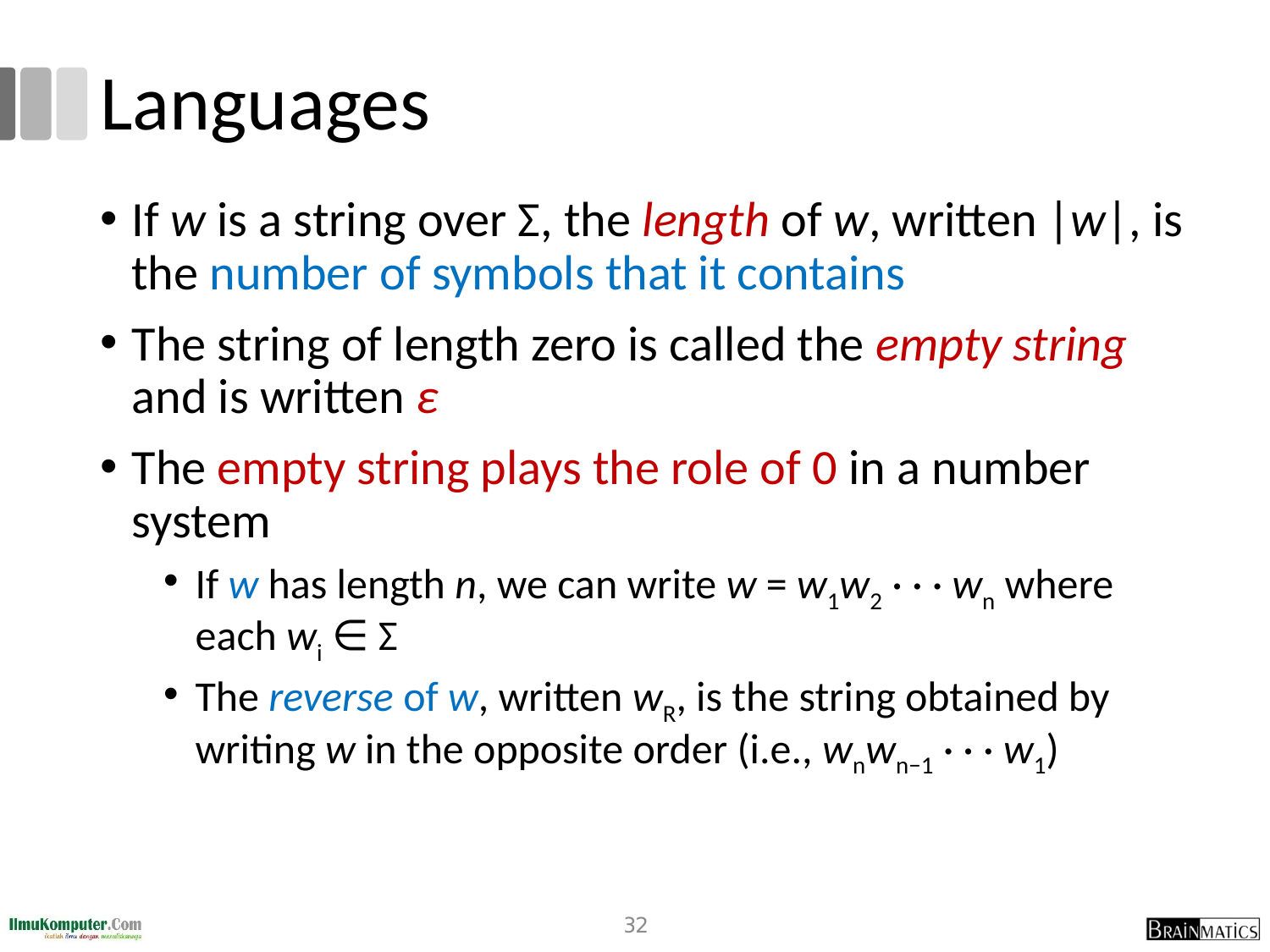

# Languages
If w is a string over Σ, the length of w, written |w|, is the number of symbols that it contains
The string of length zero is called the empty string and is written ε
The empty string plays the role of 0 in a number system
If w has length n, we can write w = w1w2 · · · wn where each wi ∈ Σ
The reverse of w, written wR, is the string obtained by writing w in the opposite order (i.e., wnwn−1 · · · w1)

32